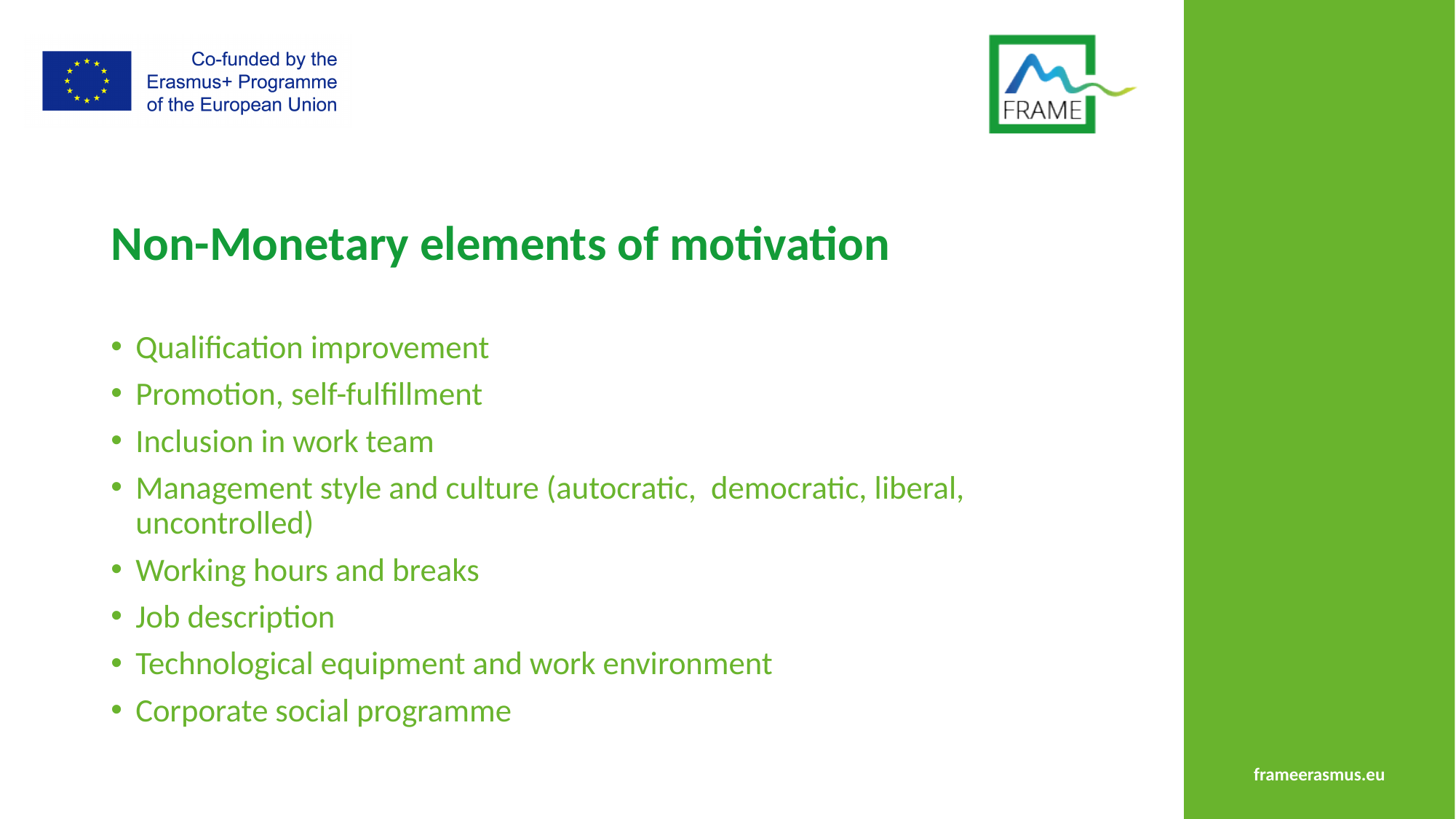

# Non-Monetary elements of motivation
Qualification improvement
Promotion, self-fulfillment
Inclusion in work team
Management style and culture (autocratic,  democratic, liberal, uncontrolled)
Working hours and breaks
Job description
Technological equipment and work environment
Corporate social programme